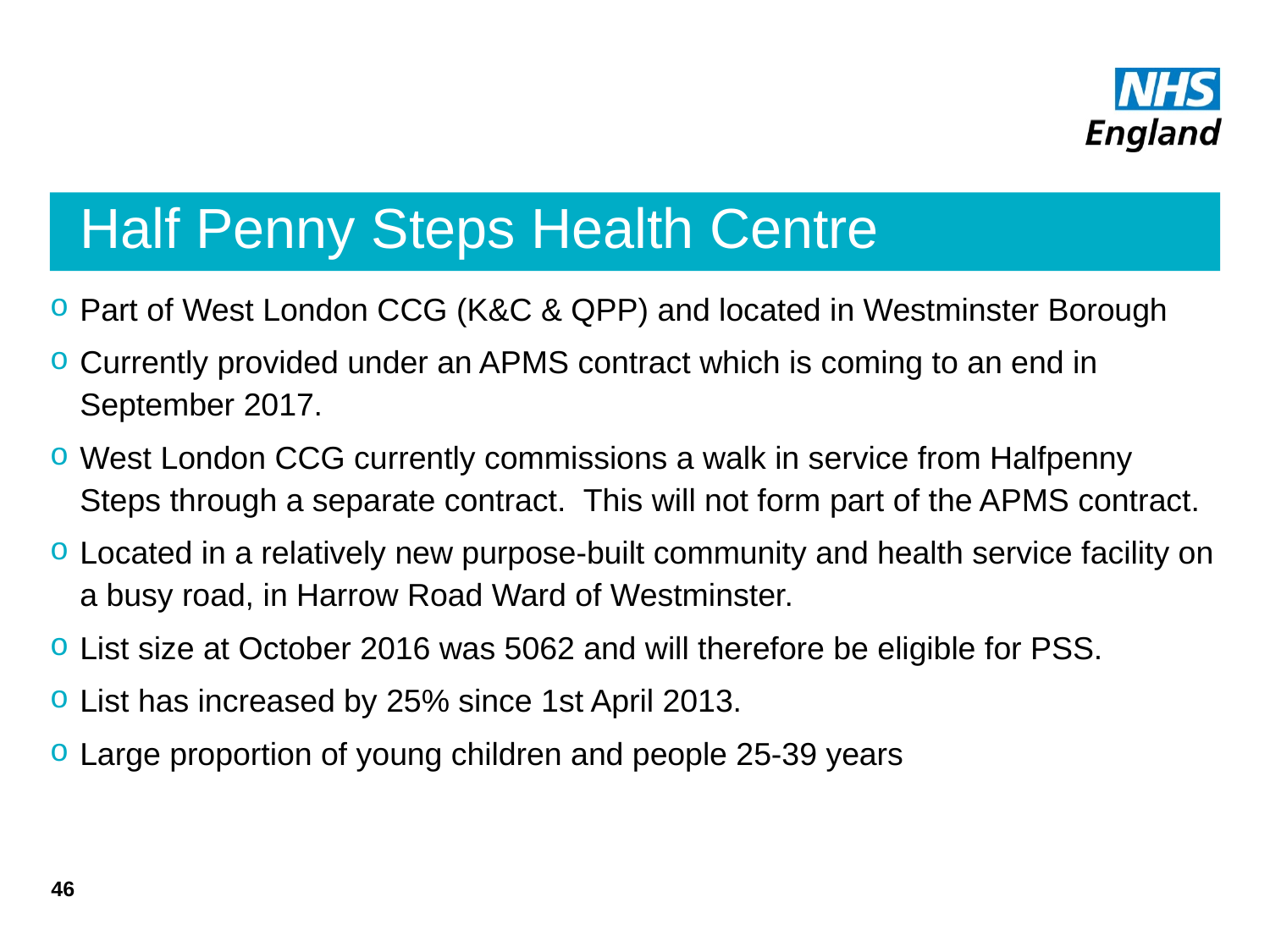

# Half Penny Steps Health Centre
Part of West London CCG (K&C & QPP) and located in Westminster Borough
Currently provided under an APMS contract which is coming to an end in September 2017.
West London CCG currently commissions a walk in service from Halfpenny Steps through a separate contract.  This will not form part of the APMS contract.
Located in a relatively new purpose-built community and health service facility on a busy road, in Harrow Road Ward of Westminster.
List size at October 2016 was 5062 and will therefore be eligible for PSS.
List has increased by 25% since 1st April 2013.
Large proportion of young children and people 25-39 years

46